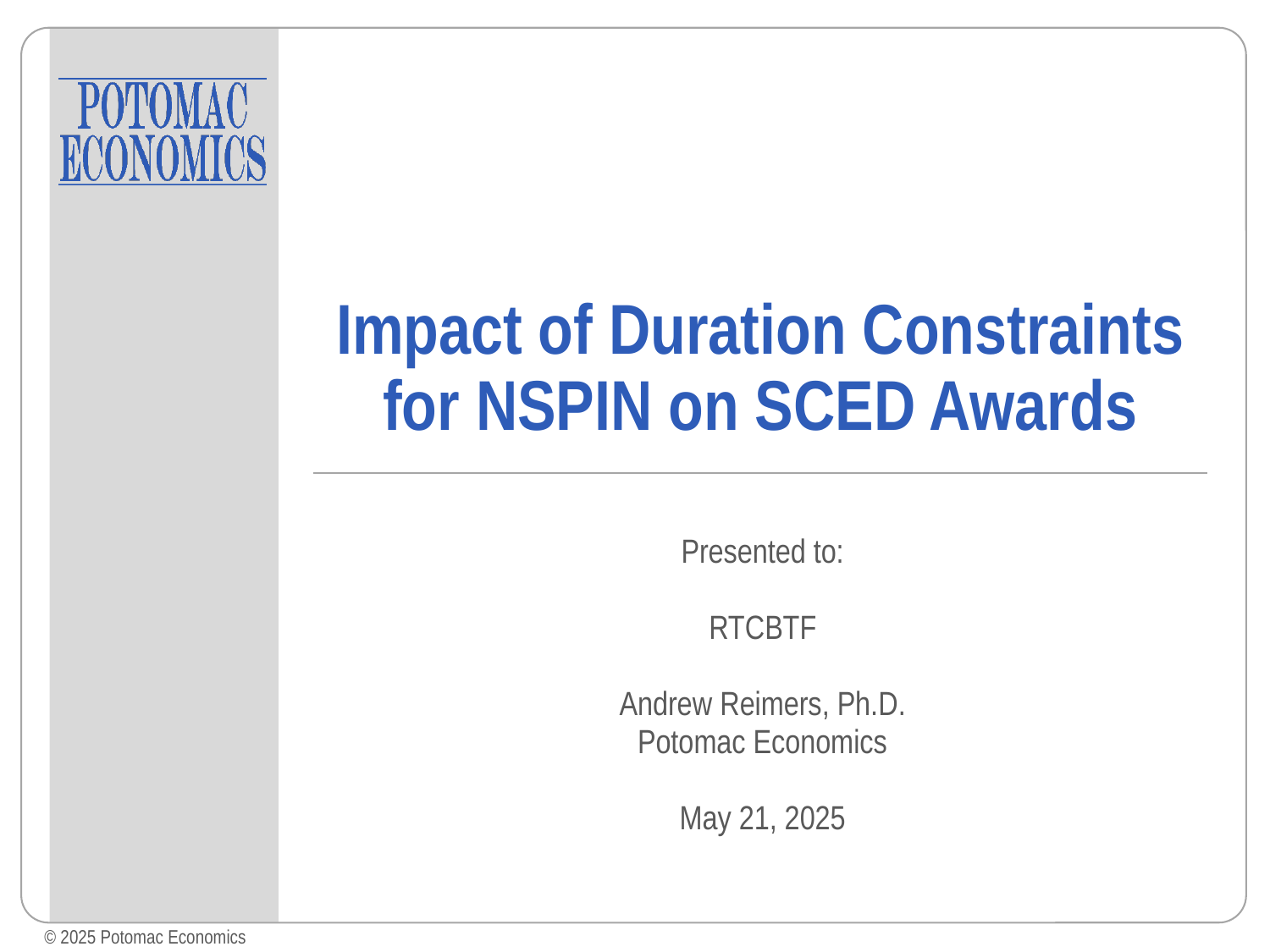

# Impact of Duration Constraints for NSPIN on SCED Awards
Presented to:

RTCBTF

Andrew Reimers, Ph.D.
Potomac Economics

May 21, 2025